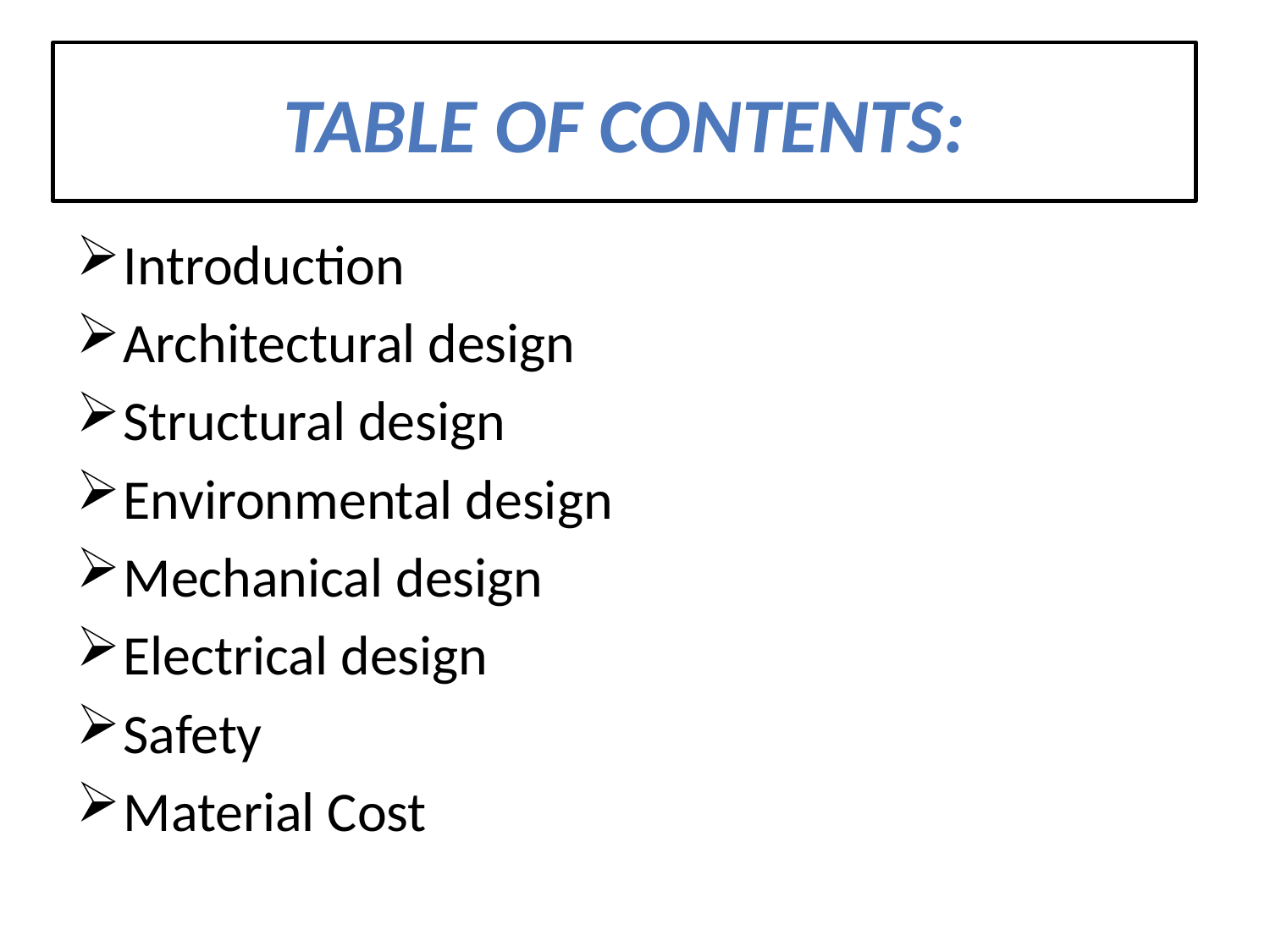

# Table of contents:
Introduction
Architectural design
Structural design
Environmental design
Mechanical design
Electrical design
Safety
Material Cost